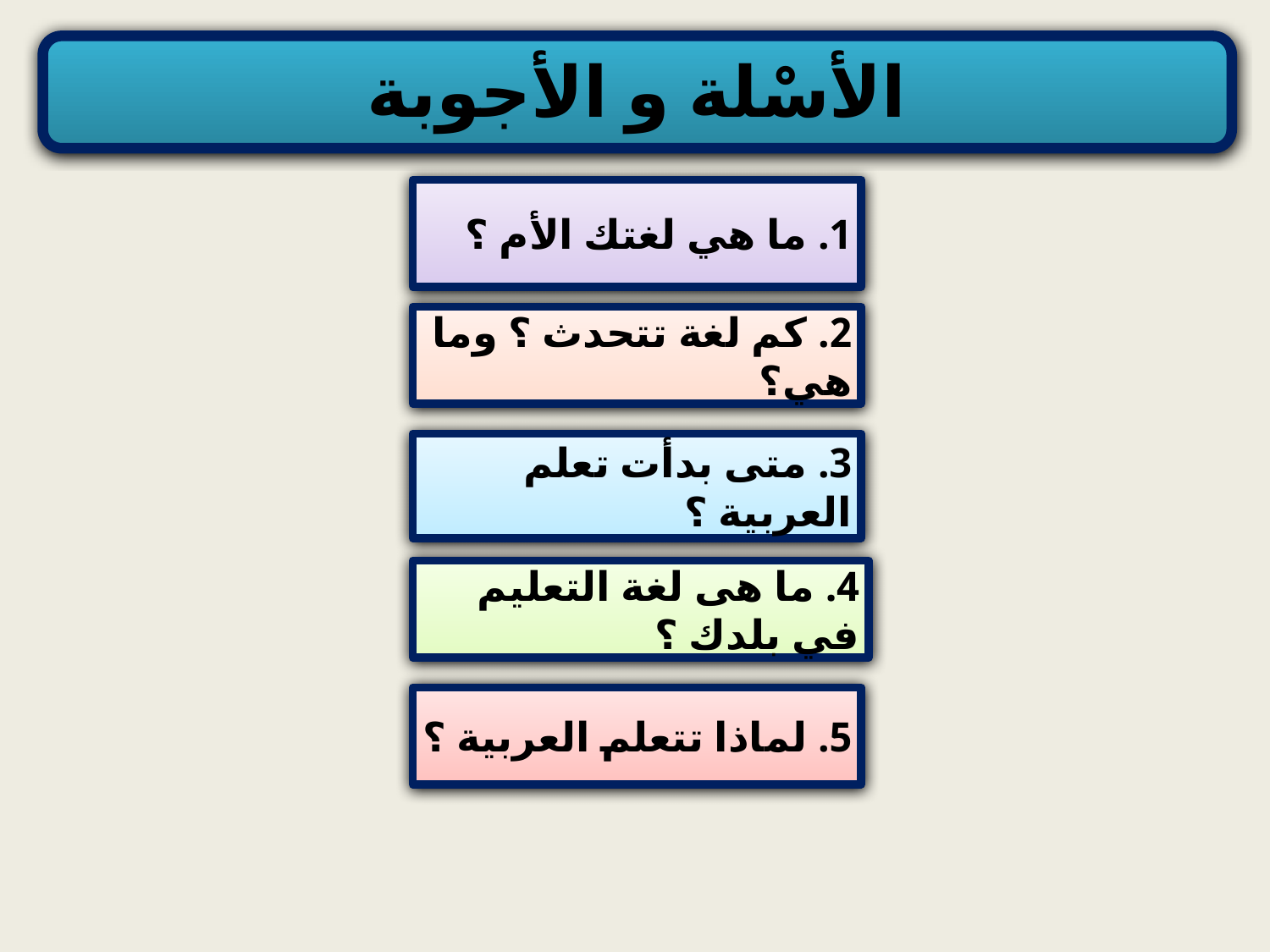

الأسْلة و الأجوبة
1. ما هي لغتك الأم ؟
2. كم لغة تتحدث ؟ وما هي؟
3. متى بدأت تعلم العربية ؟
4. ما هى لغة التعليم في بلدك ؟
5. لماذا تتعلم العربية ؟